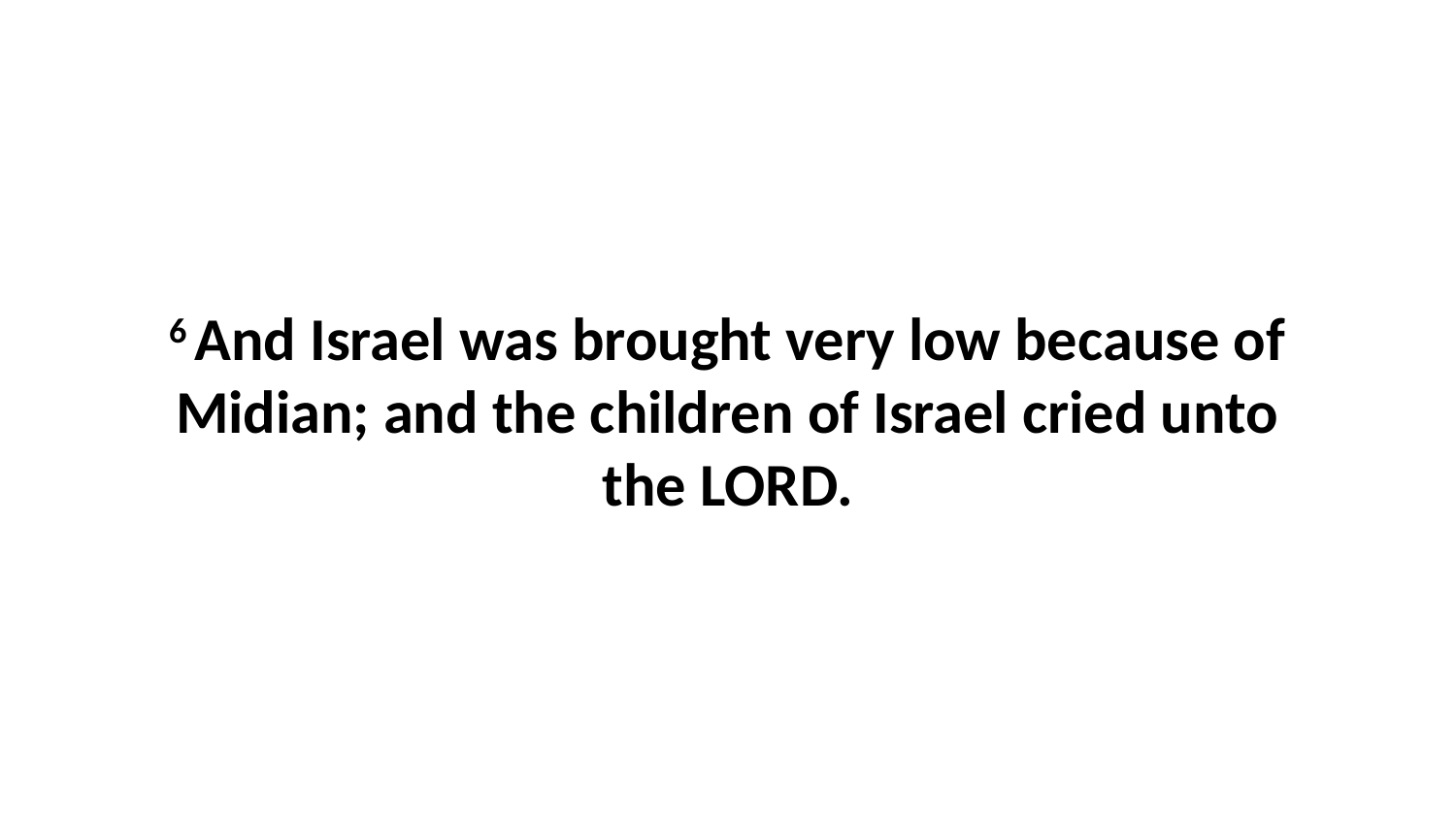

6 And Israel was brought very low because of Midian; and the children of Israel cried unto the LORD.